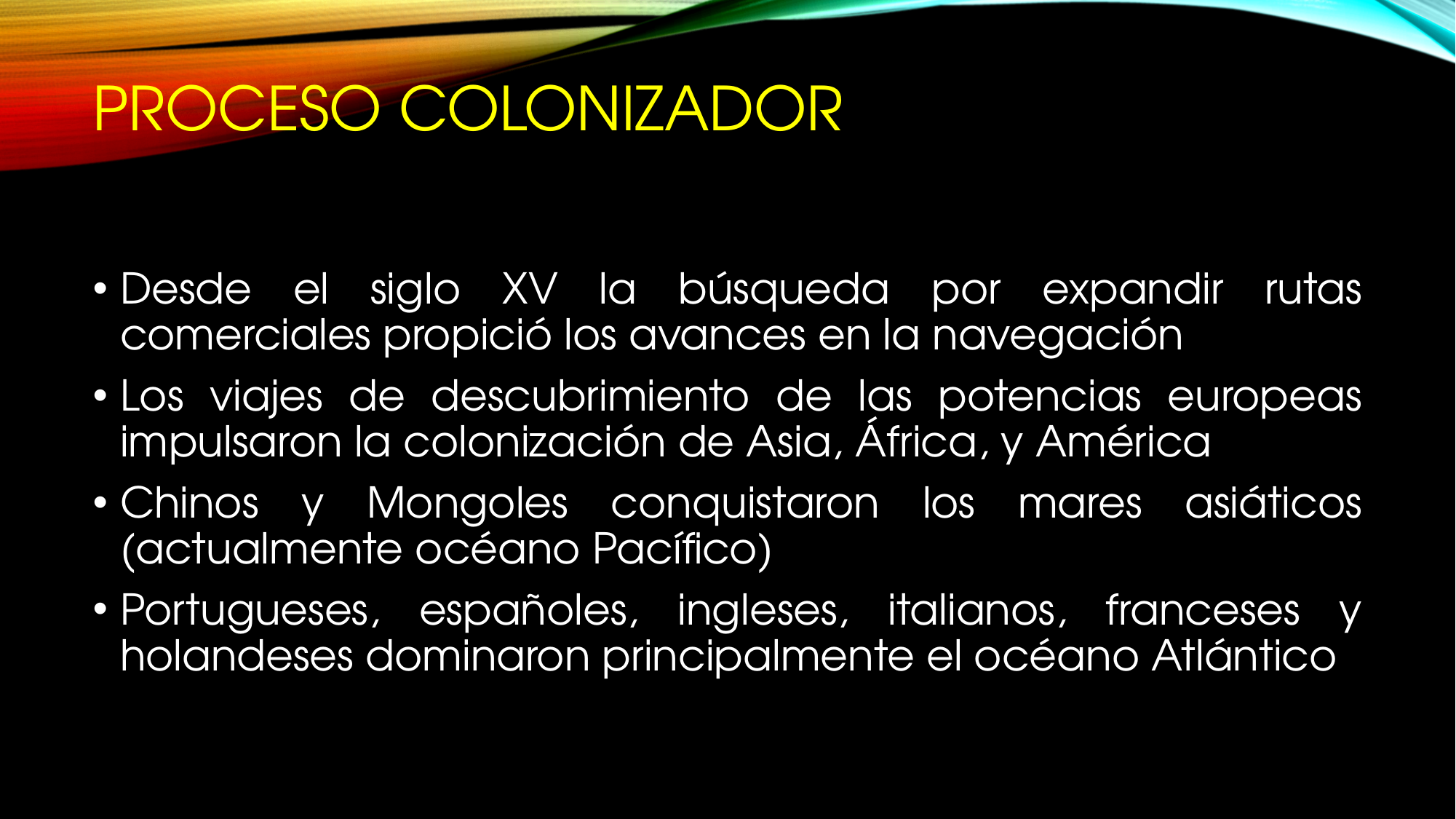

# Proceso colonizador
Desde el siglo XV la búsqueda por expandir rutas comerciales propició los avances en la navegación
Los viajes de descubrimiento de las potencias europeas impulsaron la colonización de Asia, África, y América
Chinos y Mongoles conquistaron los mares asiáticos (actualmente océano Pacífico)
Portugueses, españoles, ingleses, italianos, franceses y holandeses dominaron principalmente el océano Atlántico